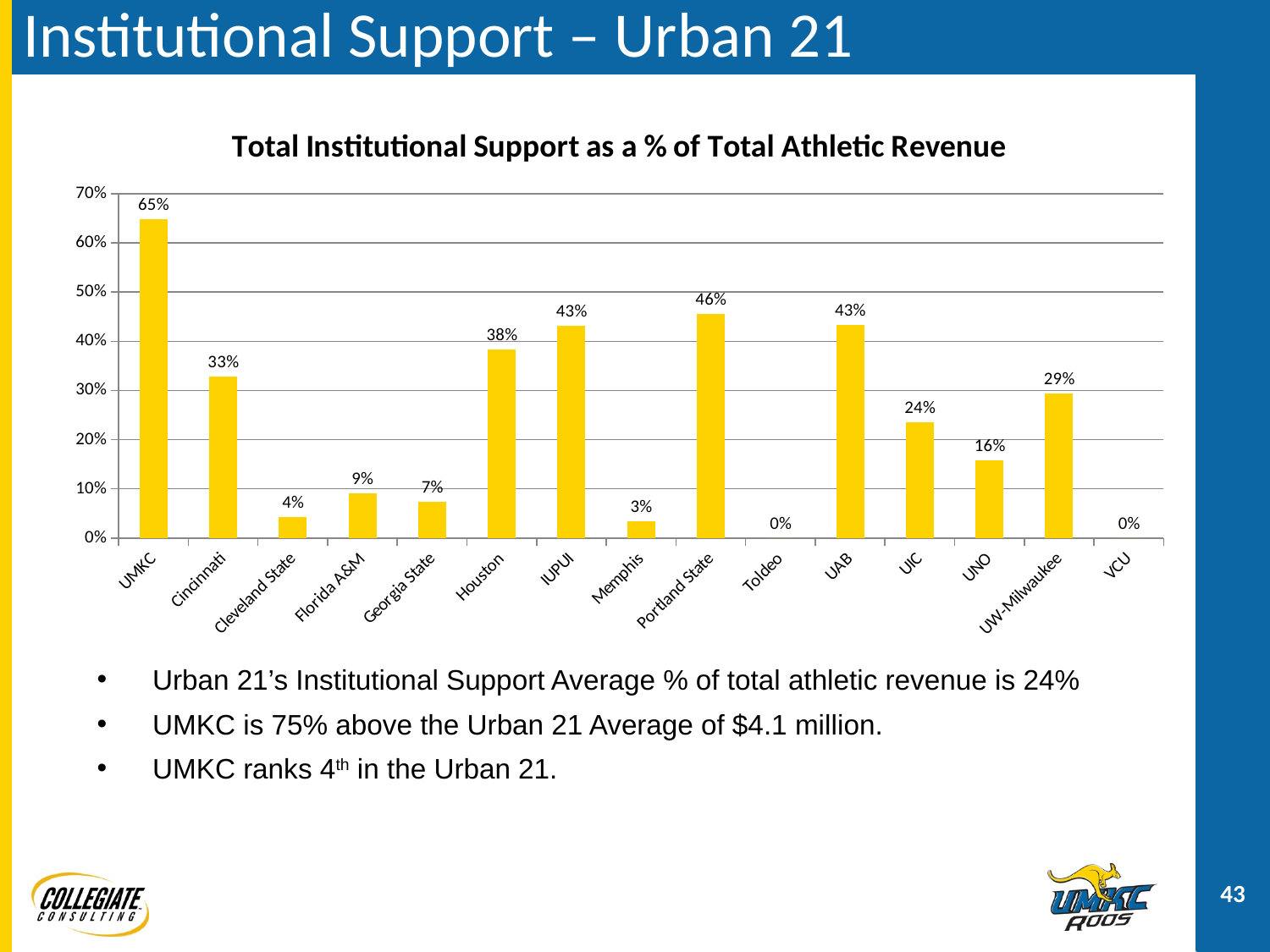

# Institutional Support – Urban 21

### Chart: Total Institutional Support as a % of Total Athletic Revenue

| Category | Total Institutional Support as a % of Total Revenue |
|---|---|
| UMKC | 0.6485275502523772 |
| Cincinnati | 0.3288653549178423 |
| Cleveland State | 0.0432551433188764 |
| Florida A&M | 0.09126687093593674 |
| Georgia State | 0.07379753200078272 |
| Houston | 0.3841984147292391 |
| IUPUI | 0.4309328013853742 |
| Memphis | 0.03349270746812542 |
| Portland State | 0.4552796142629501 |
| Toldeo | 0.0 |
| UAB | 0.4334423376286211 |
| UIC | 0.23603656292452996 |
| UNO | 0.15812911518956604 |
| UW-Milwaukee | 0.2933376663562031 |
| VCU | 0.0 |
 Urban 21’s Institutional Support Average % of total athletic revenue is 24%
 UMKC is 75% above the Urban 21 Average of $4.1 million.
 UMKC ranks 4th in the Urban 21.
43